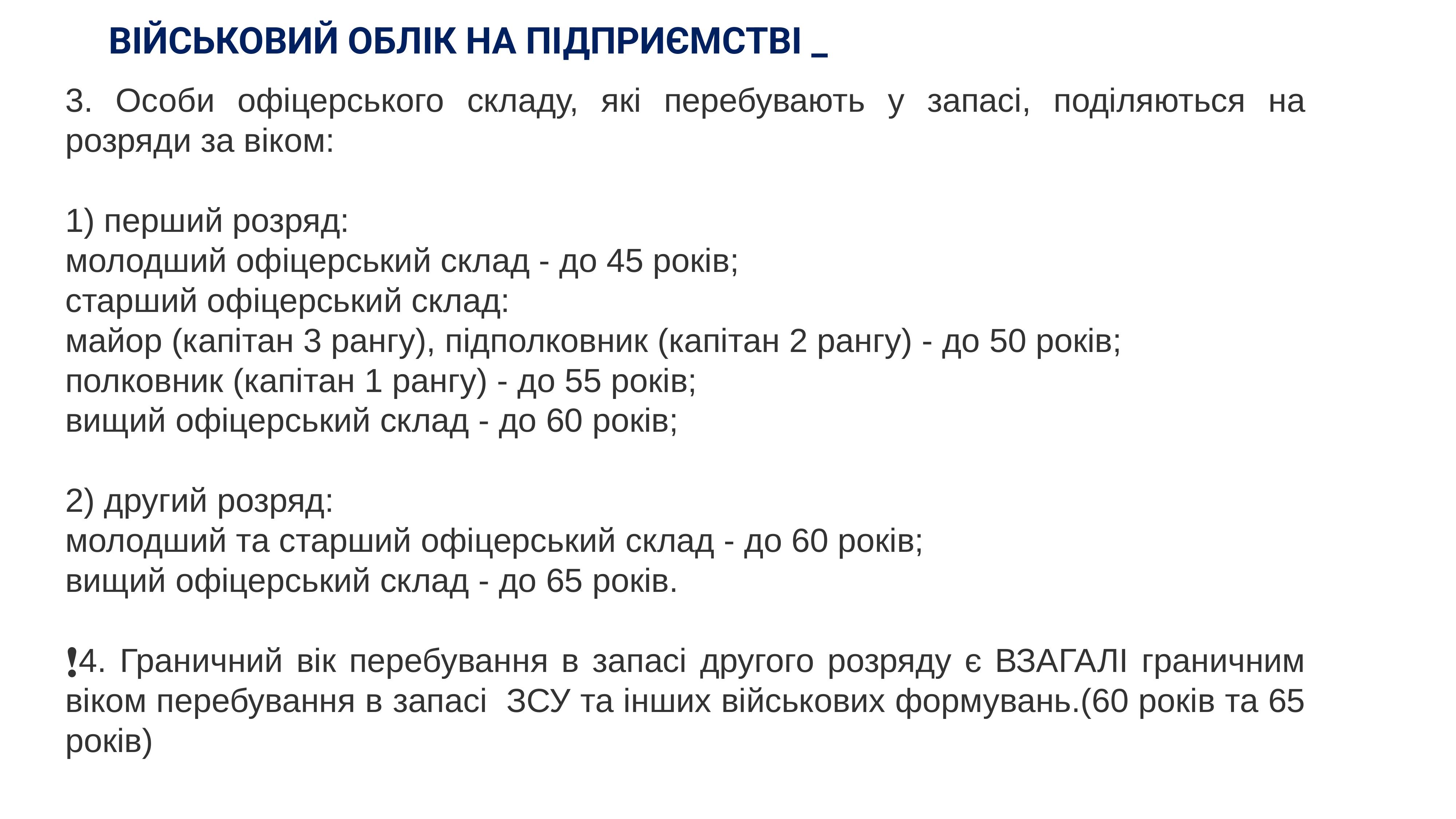

# ВІЙСЬКОВИЙ ОБЛІК НА ПІДПРИЄМСТВІ _
3. Особи офіцерського складу, які перебувають у запасі, поділяються на розряди за віком:

1) перший розряд:
молодший офіцерський склад - до 45 років;
старший офіцерський склад:
майор (капітан 3 рангу), підполковник (капітан 2 рангу) - до 50 років;
полковник (капітан 1 рангу) - до 55 років;
вищий офіцерський склад - до 60 років;

2) другий розряд:
молодший та старший офіцерський склад - до 60 років;
вищий офіцерський склад - до 65 років.

❗️4. Граничний вік перебування в запасі другого розряду є ВЗАГАЛІ граничним віком перебування в запасі  ЗСУ та інших військових формувань.(60 років та 65 років)
KAZNACHEI
35